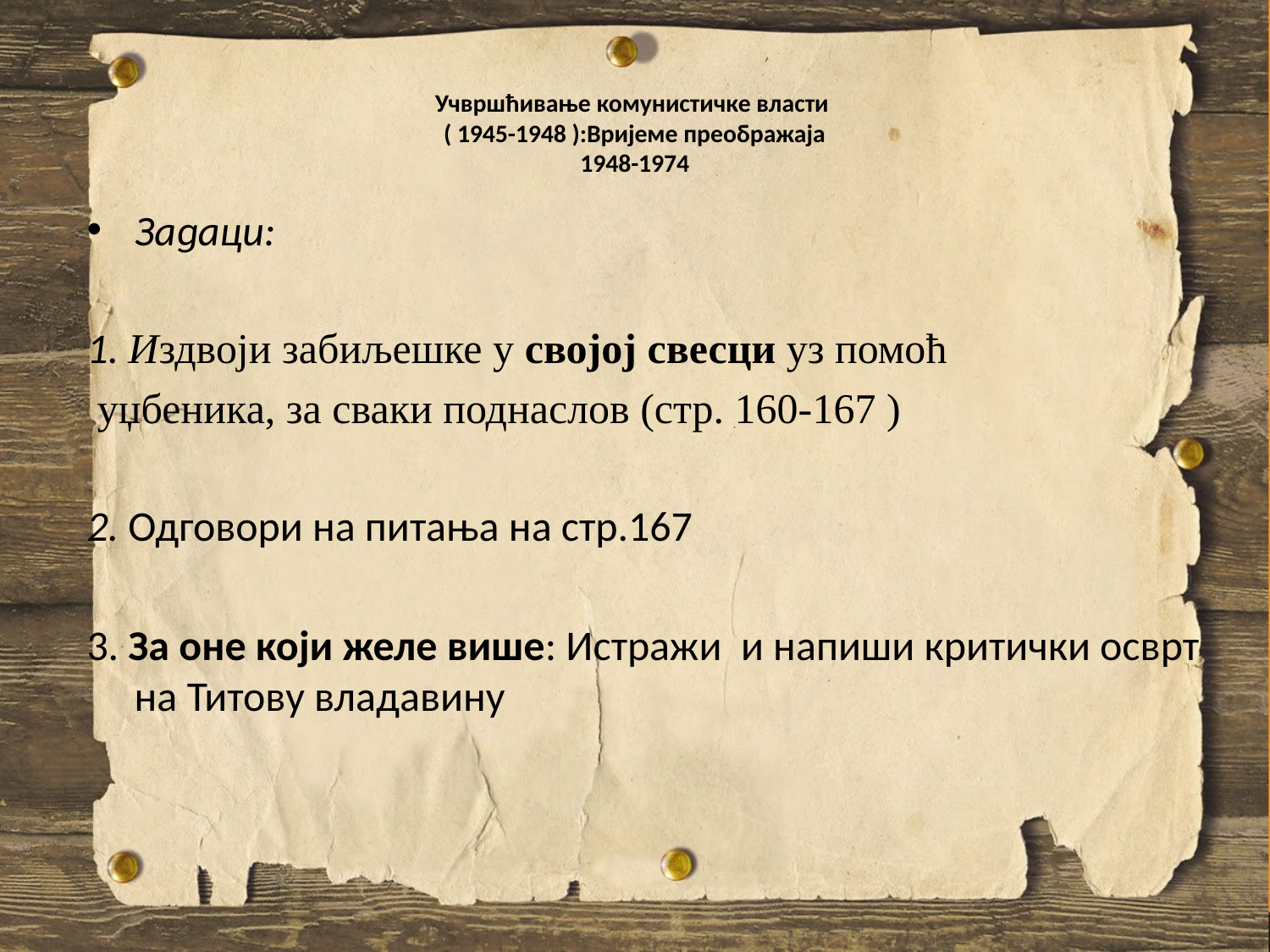

# Учвршћивање комунистичке власти ( 1945-1948 ):Вријеме преображаја 1948-1974
Задаци:

1. Издвоји забиљешке у својој свесци уз помоћ
 уџбеника, за сваки поднаслов (стр. 160-167 )

2. Одговори на питања на стр.167

3. За оне који желе више: Истражи  и напиши критички осврт на Титову владавину